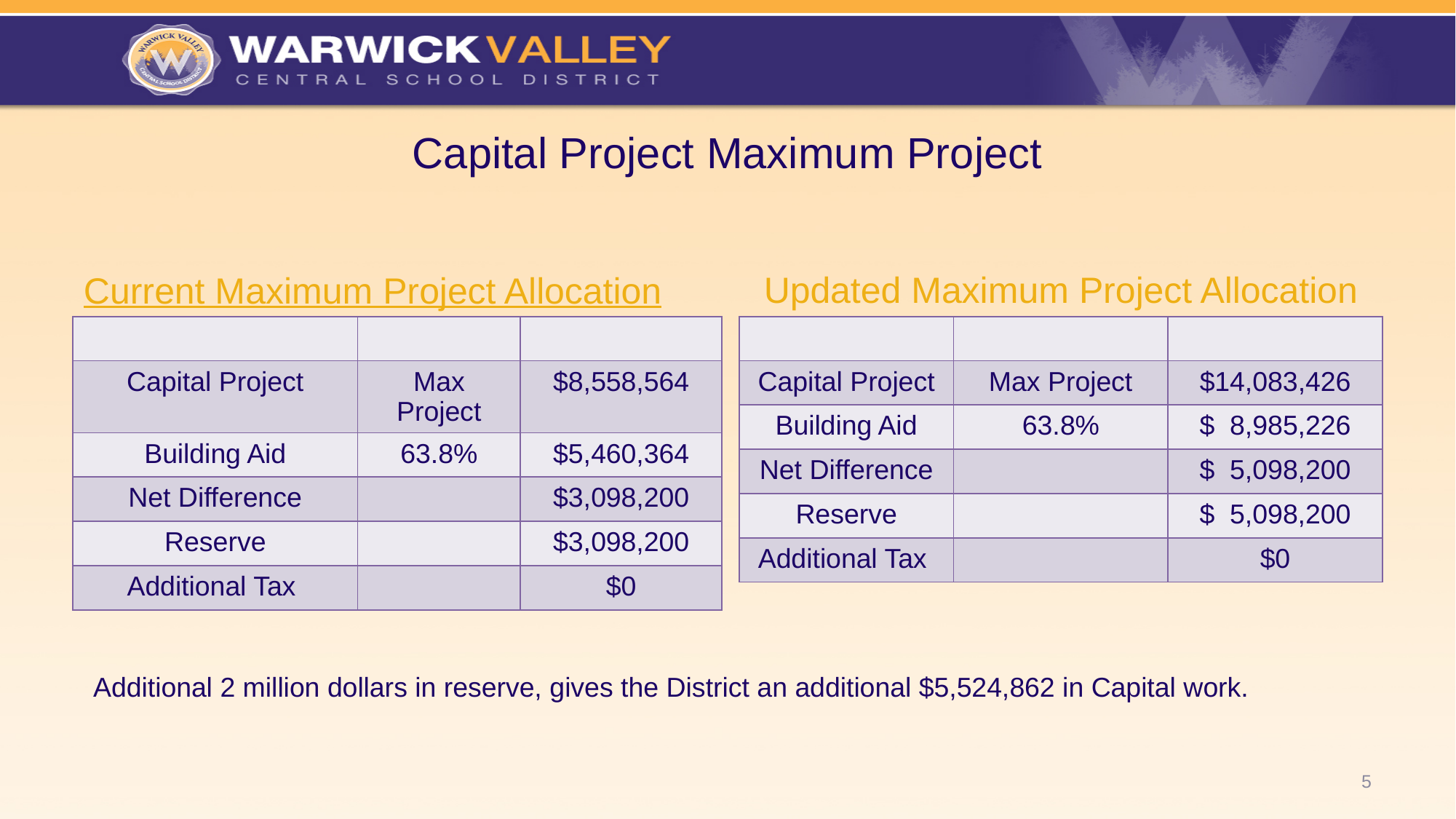

# Capital Project Maximum Project
Updated Maximum Project Allocation
Current Maximum Project Allocation
|  |  |  |
| --- | --- | --- |
| Capital Project | Max Project | $8,558,564 |
| Building Aid | 63.8% | $5,460,364 |
| Net Difference |  | $3,098,200 |
| Reserve |  | $3,098,200 |
| Additional Tax |  | $0 |
|  |  |  |
| --- | --- | --- |
| Capital Project | Max Project | $14,083,426 |
| Building Aid | 63.8% | $ 8,985,226 |
| Net Difference |  | $ 5,098,200 |
| Reserve |  | $ 5,098,200 |
| Additional Tax |  | $0 |
Additional 2 million dollars in reserve, gives the District an additional $5,524,862 in Capital work.
5